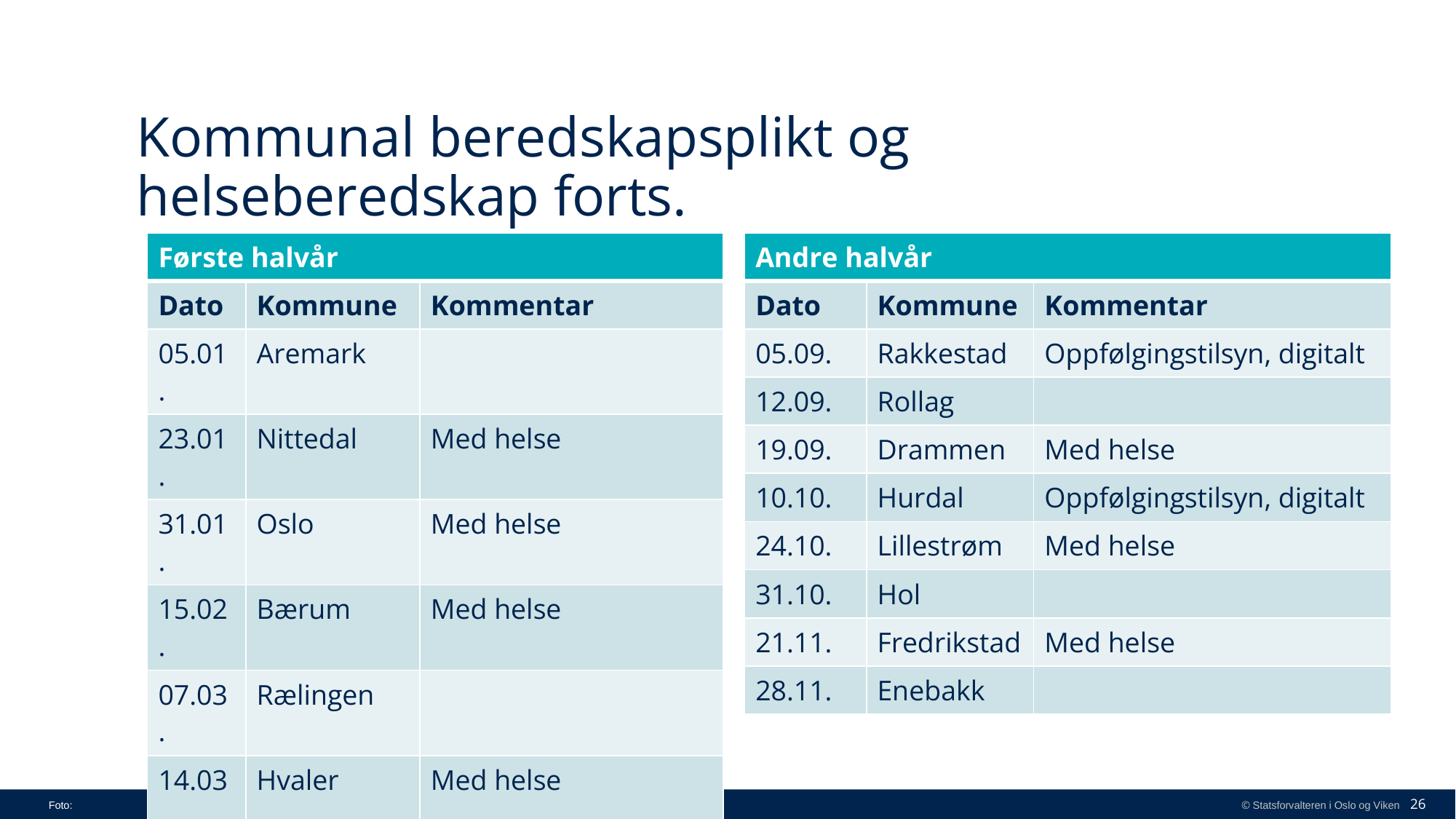

Kommunal beredskapsplikt og helseberedskap forts.
| Første halvår |  |  |
| --- | --- | --- |
| Dato | Kommune | Kommentar |
| 05.01. | Aremark |  |
| 23.01. | Nittedal | Med helse |
| 31.01. | Oslo | Med helse |
| 15.02. | Bærum | Med helse |
| 07.03. | Rælingen |  |
| 14.03. | Hvaler | Med helse |
| 21.03. | Marker |  |
| 18.04 | Asker | Med helse |
| 13.06. | Ål | Med helse |
| Andre halvår |  |  |
| --- | --- | --- |
| Dato | Kommune | Kommentar |
| 05.09. | Rakkestad | Oppfølgingstilsyn, digitalt |
| 12.09. | Rollag |  |
| 19.09. | Drammen | Med helse |
| 10.10. | Hurdal | Oppfølgingstilsyn, digitalt |
| 24.10. | Lillestrøm | Med helse |
| 31.10. | Hol |  |
| 21.11. | Fredrikstad | Med helse |
| 28.11. | Enebakk |  |